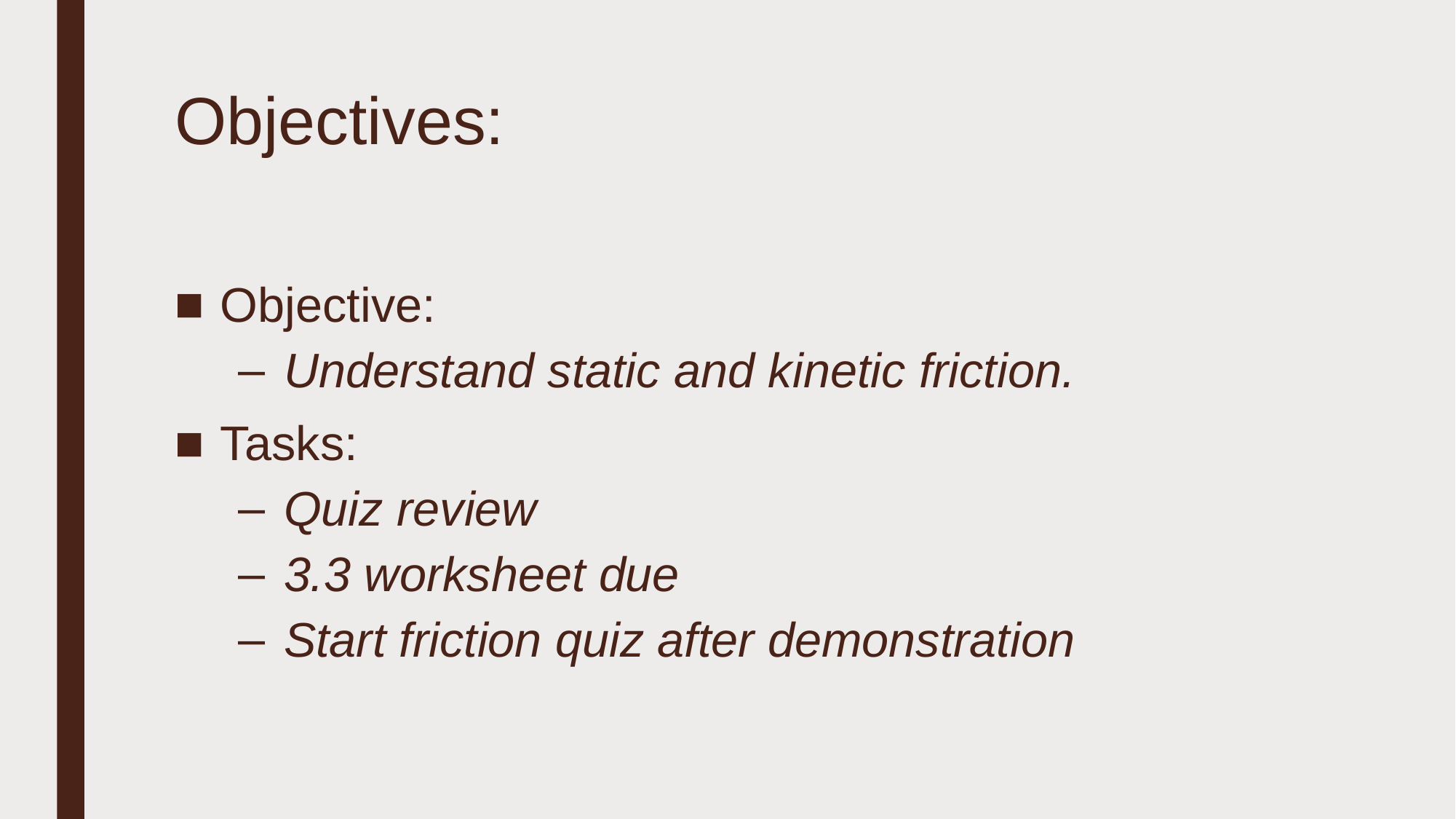

# Objectives:
Objective:
Understand static and kinetic friction.
Tasks:
Quiz review
3.3 worksheet due
Start friction quiz after demonstration